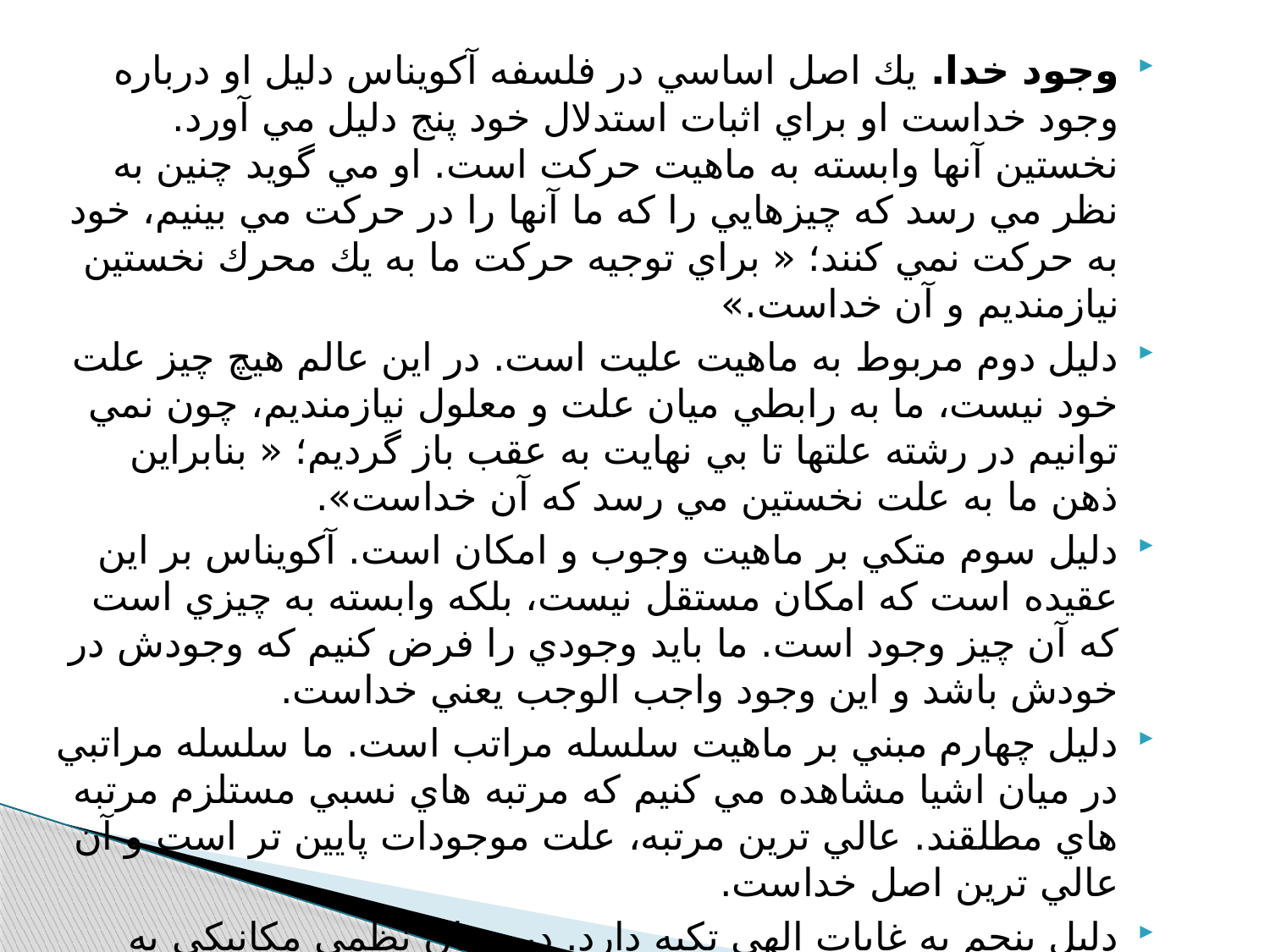

وجود خدا. يك اصل اساسي در فلسفه آكويناس دليل او درباره وجود خداست او براي اثبات استدلال خود پنج دليل مي آورد. نخستين آنها وابسته به ماهيت حركت است. او مي گويد چنين به نظر مي رسد كه چيزهايي را كه ما آنها را در حركت مي بينيم، خود به حركت نمي كنند؛ « براي توجيه حركت ما به يك محرك نخستين نيازمنديم و آن خداست.»
دليل دوم مربوط به ماهيت عليت است. در اين عالم هيچ چيز علت خود نيست، ما به رابطي ميان علت و معلول نيازمنديم، چون نمي توانيم در رشته علتها تا بي نهايت به عقب باز گرديم؛ « بنابراين ذهن ما به علت نخستين مي رسد كه آن خداست».
دليل سوم متكي بر ماهيت وجوب و امكان است. آكويناس بر اين عقيده است كه امكان مستقل نيست، بلكه وابسته به چيزي است كه آن چيز وجود است. ما بايد وجودي را فرض كنيم كه وجودش در خودش باشد و اين وجود واجب الوجب يعني خداست.
دليل چهارم مبني بر ماهيت سلسله مراتب است. ما سلسله مراتبي در ميان اشيا مشاهده مي كنيم كه مرتبه هاي نسبي مستلزم مرتبه هاي مطلقند. عالي ترين مرتبه، علت موجودات پايين تر است و آن عالي ترين اصل خداست.
دليل پنجم به غايات الهي تكيه دارد. در جهان نظمي مكانيكي به چشم نمي خورد، بلكه جهان را نظامي غايي است و اين را به تصادف نمي توان نسبت داد.
« جهان منظر اراده الهي است و بايد منشأ آن را از خدا دانست».